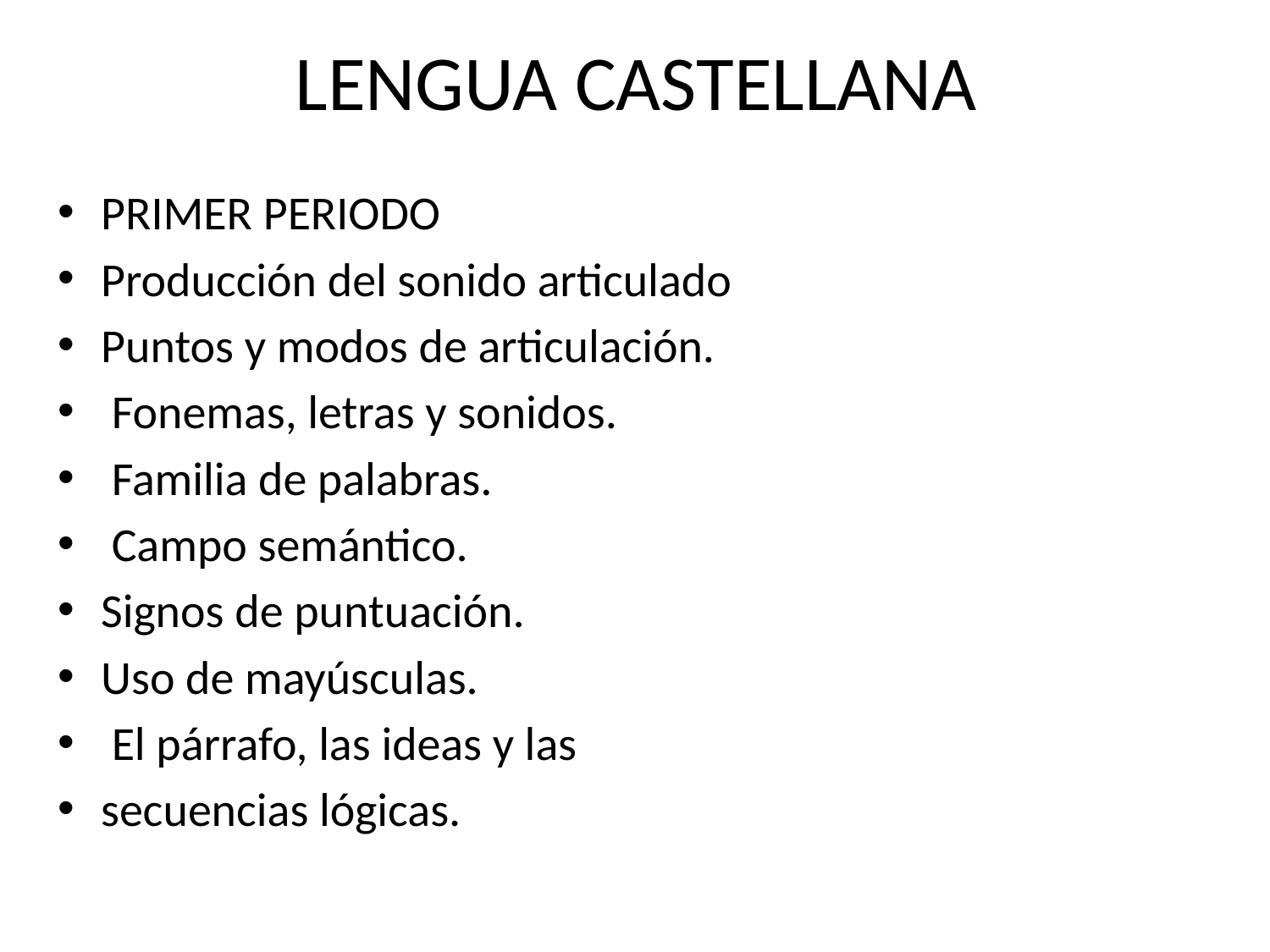

# LENGUA CASTELLANA
PRIMER PERIODO
Producción del sonido articulado
Puntos y modos de articulación.
 Fonemas, letras y sonidos.
 Familia de palabras.
 Campo semántico.
Signos de puntuación.
Uso de mayúsculas.
 El párrafo, las ideas y las
secuencias lógicas.